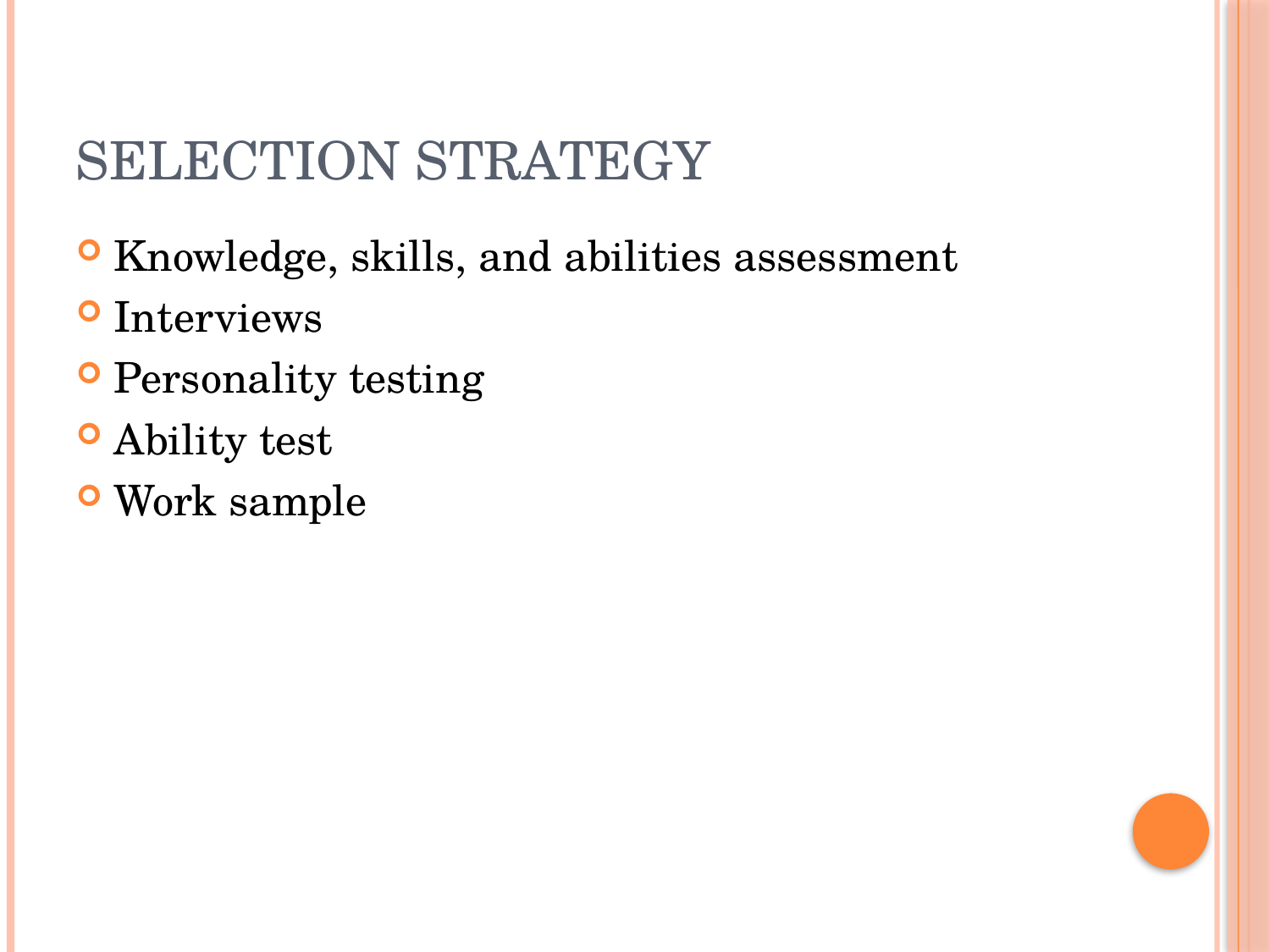

# Selection Strategy
Knowledge, skills, and abilities assessment
Interviews
Personality testing
Ability test
Work sample